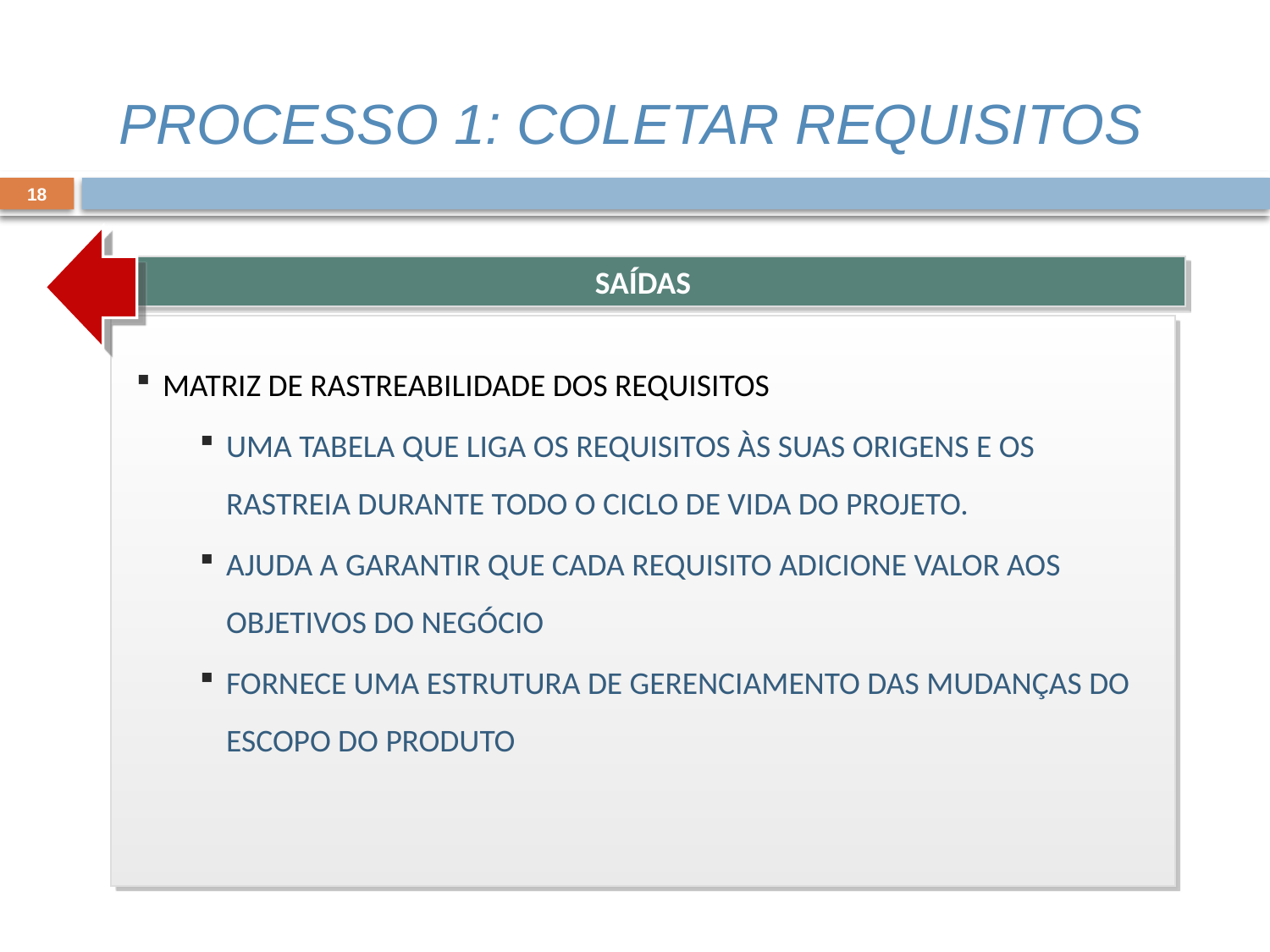

PROCESSO 1: COLETAR REQUISITOS
18

SAÍDAS
MATRIZ DE RASTREABILIDADE DOS REQUISITOS
UMA TABELA QUE LIGA OS REQUISITOS ÀS SUAS ORIGENS E OS RASTREIA DURANTE TODO O CICLO DE VIDA DO PROJETO.
AJUDA A GARANTIR QUE CADA REQUISITO ADICIONE VALOR AOS OBJETIVOS DO NEGÓCIO
FORNECE UMA ESTRUTURA DE GERENCIAMENTO DAS MUDANÇAS DO ESCOPO DO PRODUTO